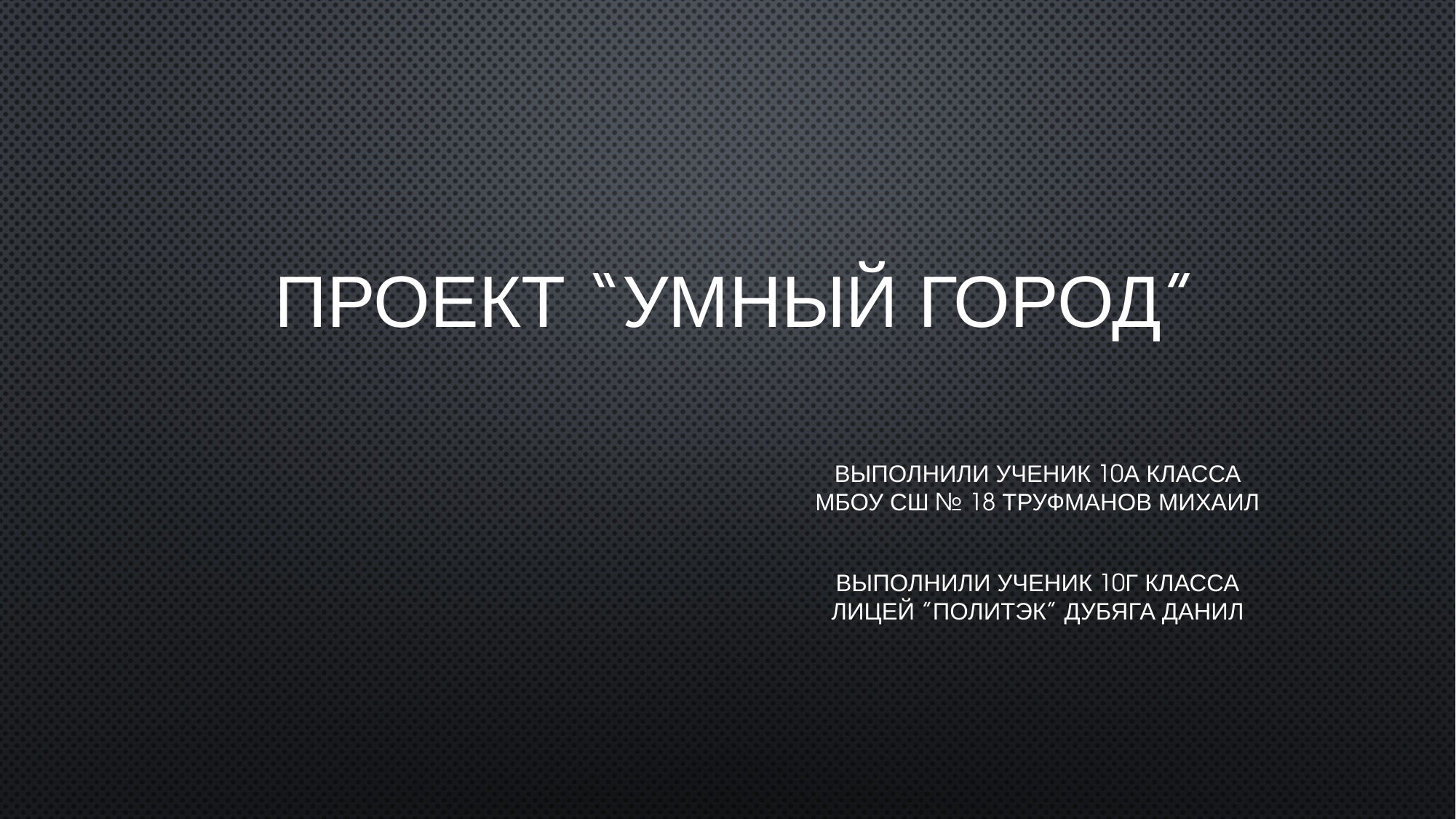

# Проект “Умный город”
Выполнили ученик 10а класса МБОУ СШ № 18 Труфманов Михаил

Выполнили ученик 10г класса Лицей ”Политэк” Дубяга Данил